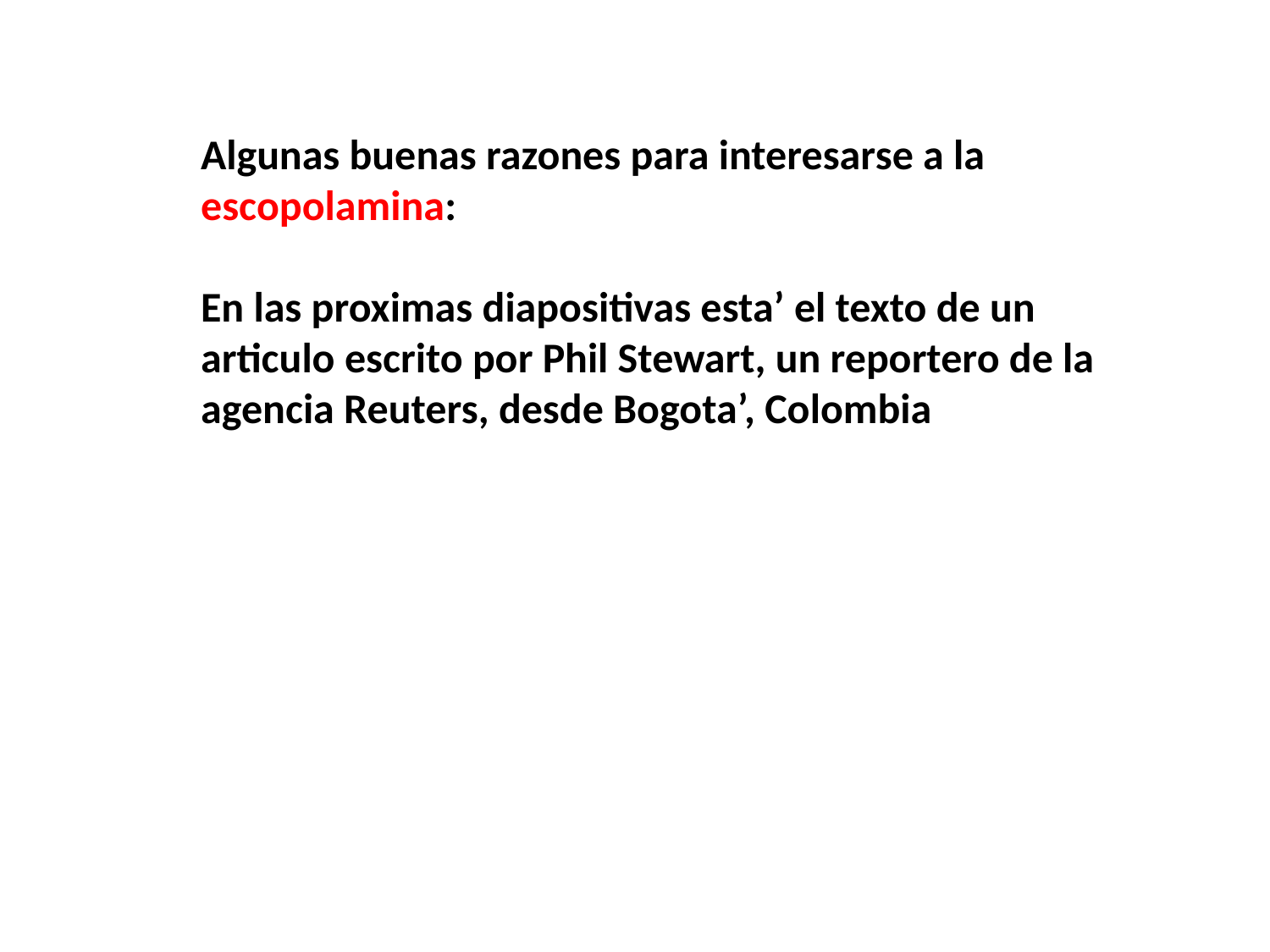

Algunas buenas razones para interesarse a la escopolamina:

En las proximas diapositivas esta’ el texto de un articulo escrito por Phil Stewart, un reportero de la agencia Reuters, desde Bogota’, Colombia